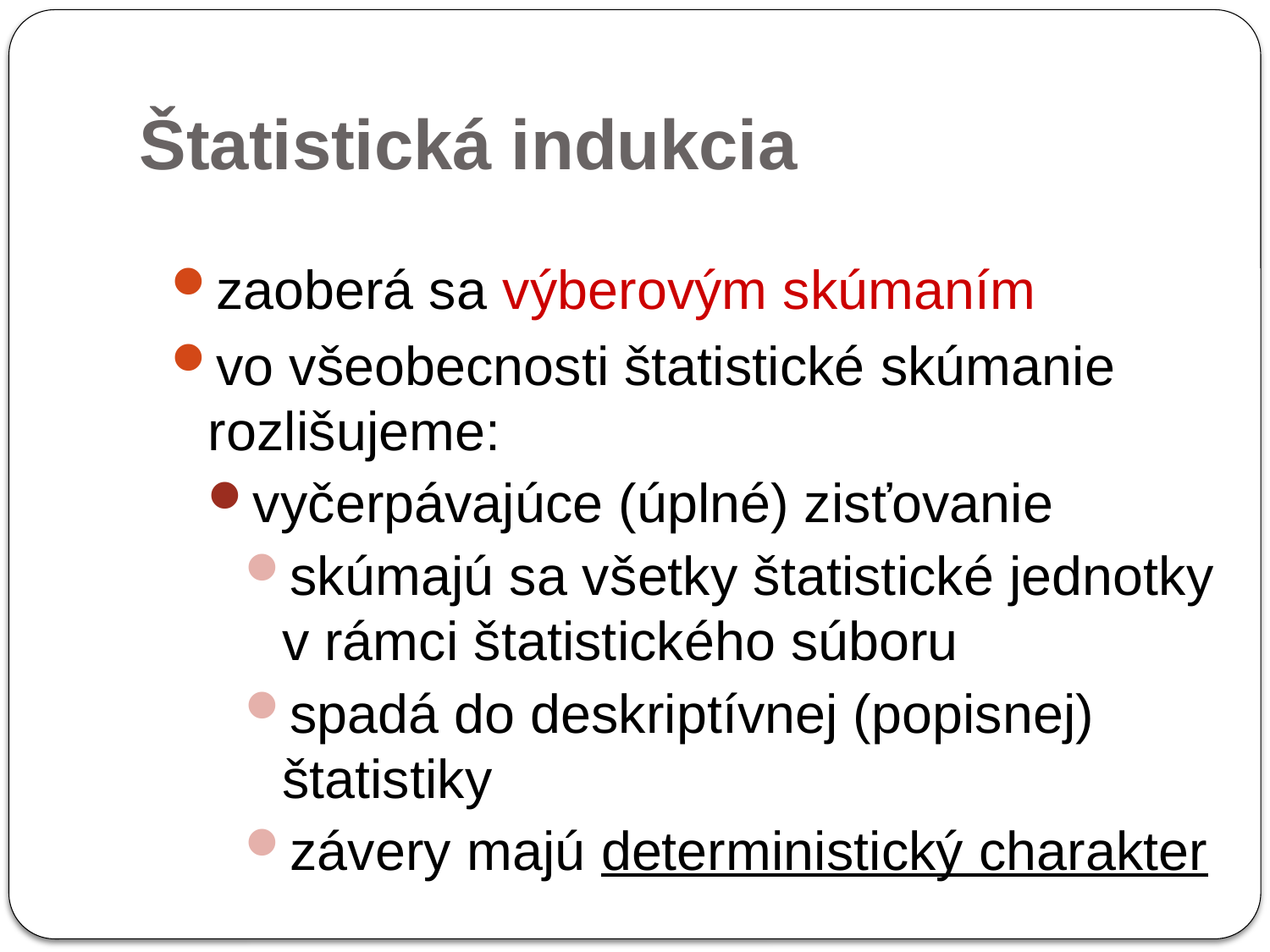

# Štatistická indukcia
zaoberá sa výberovým skúmaním
vo všeobecnosti štatistické skúmanie rozlišujeme:
vyčerpávajúce (úplné) zisťovanie
skúmajú sa všetky štatistické jednotky v rámci štatistického súboru
spadá do deskriptívnej (popisnej) štatistiky
závery majú deterministický charakter

2